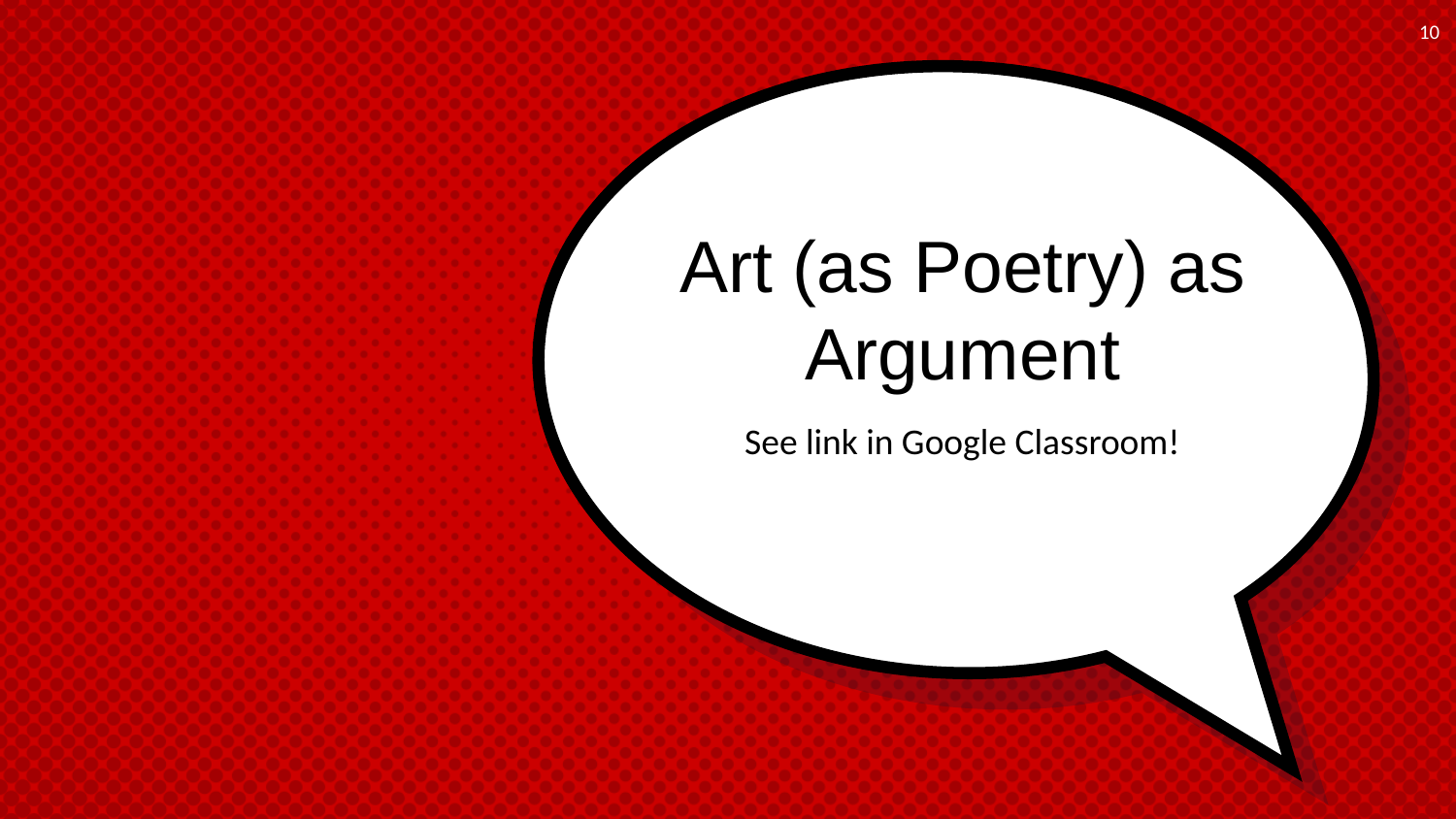

10
# Art (as Poetry) as Argument
See link in Google Classroom!